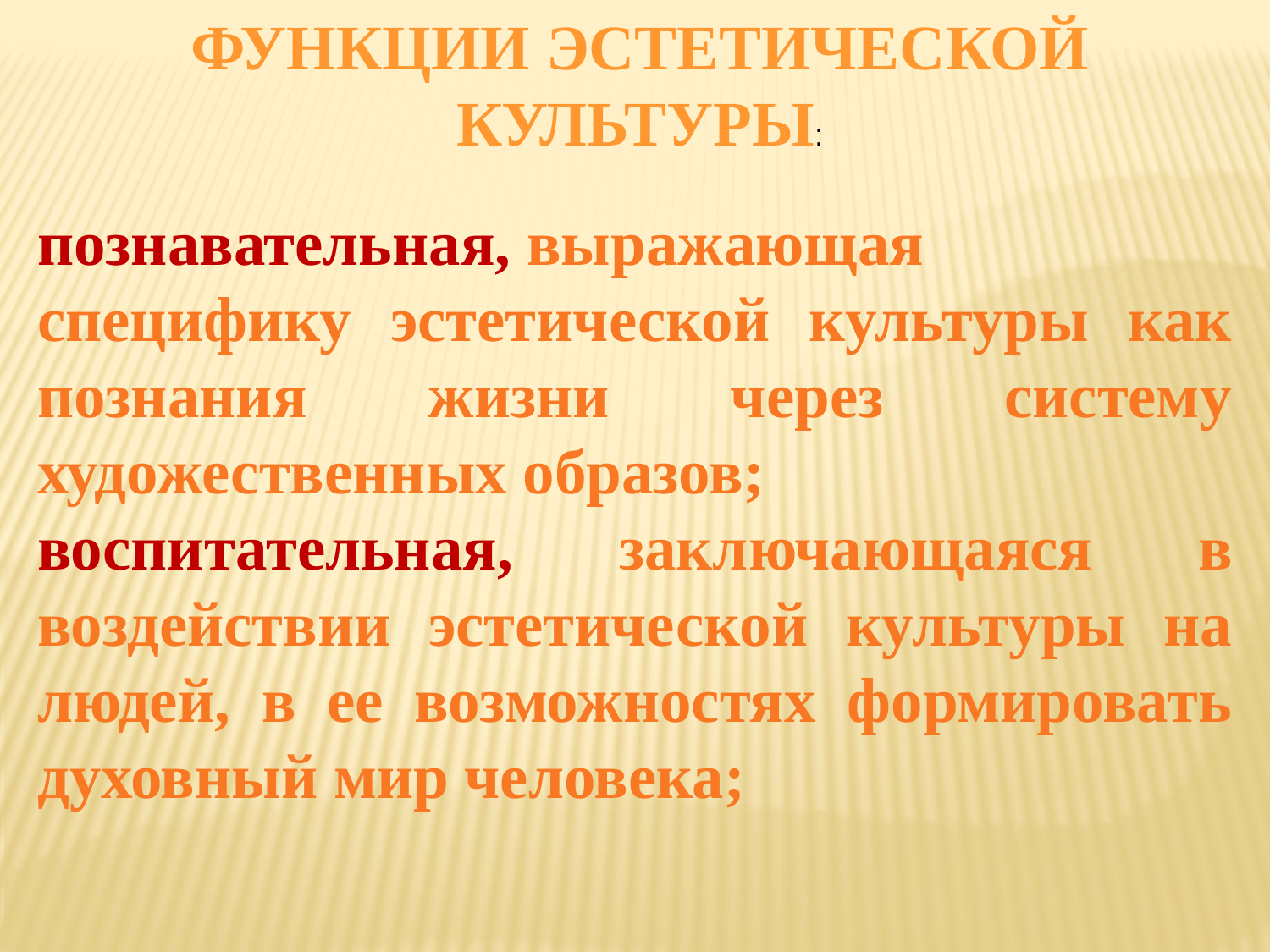

функции эстетической культуры:
познавательная, выражающая специфику эстетической культуры как познания жизни через систему художественных образов;
воспитательная, заключающаяся в воздействии эстетической культуры на людей, в ее возможностях формировать духовный мир человека;